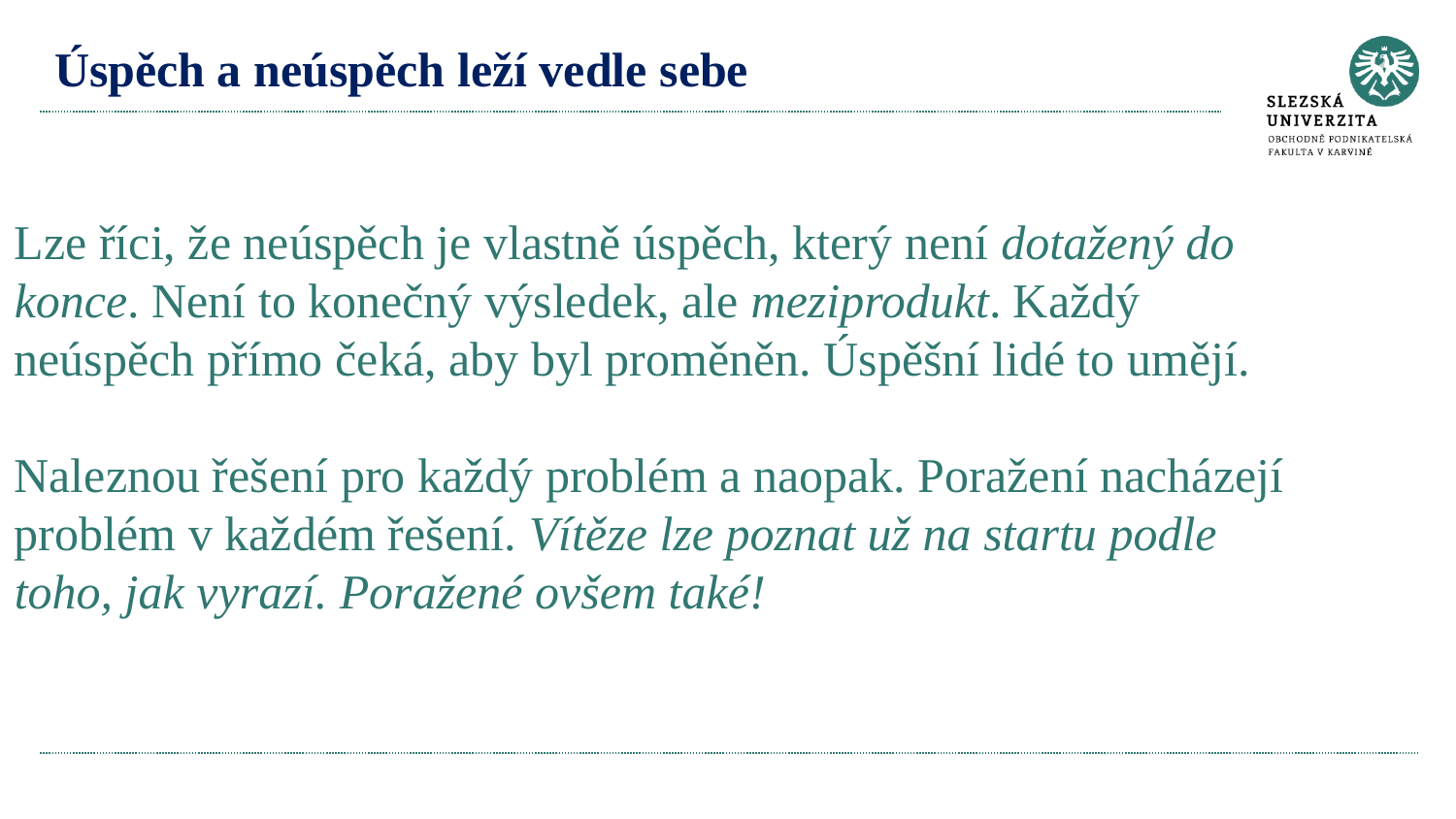

# Úspěch a neúspěch leží vedle sebe
Lze říci, že neúspěch je vlastně úspěch, který není dotažený do konce. Není to konečný výsledek, ale meziprodukt. Každý neúspěch přímo čeká, aby byl proměněn. Úspěšní lidé to umějí.

Naleznou řešení pro každý problém a naopak. Poražení nacházejí problém v každém řešení. Vítěze lze poznat už na startu podle toho, jak vyrazí. Poražené ovšem také!